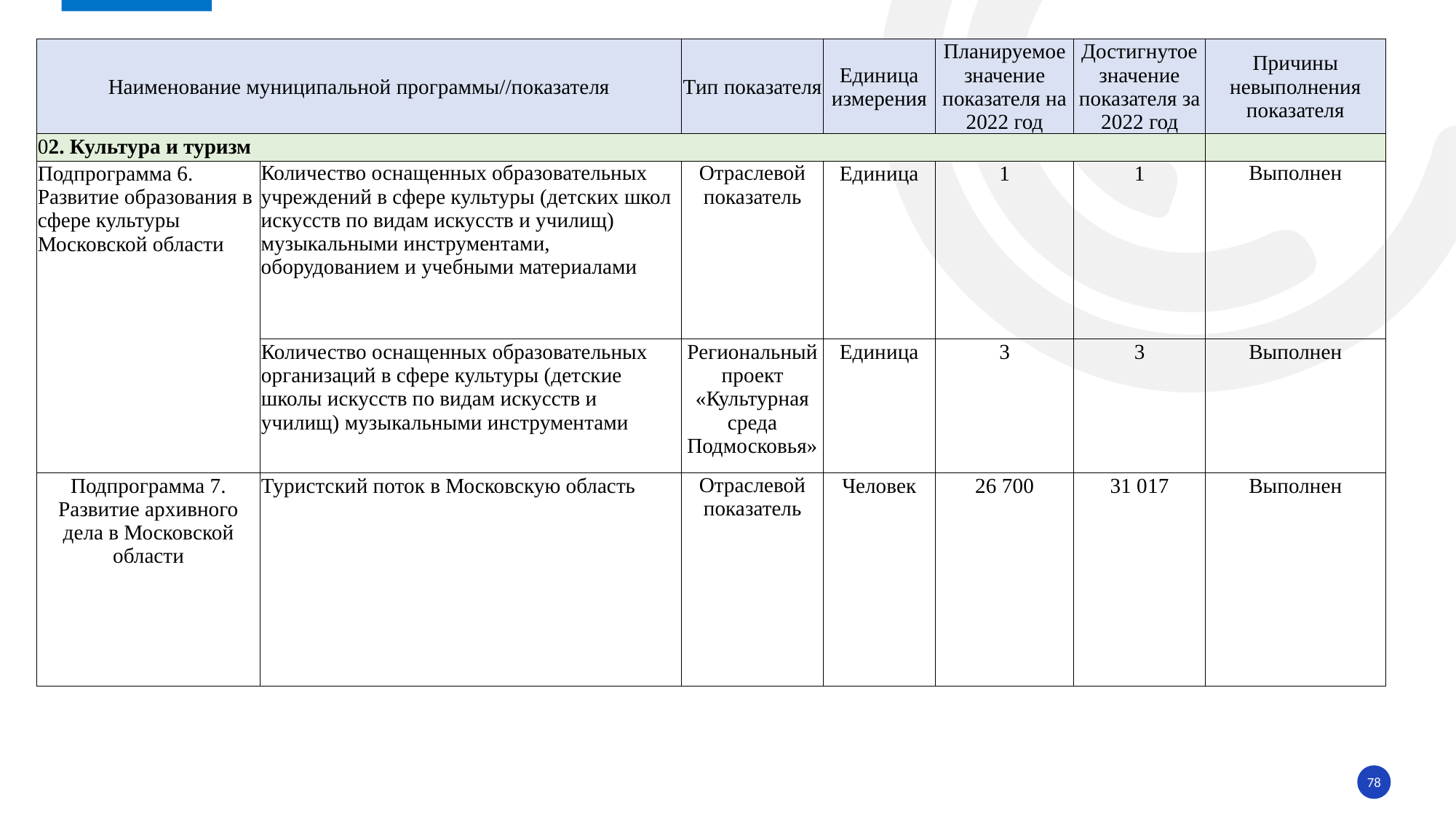

| Наименование муниципальной программы//показателя |  | Тип показателя | Единица измерения | Планируемое значение показателя на 2022 год | Достигнутое значение показателя за 2022 год | Причины невыполнения показателя |
| --- | --- | --- | --- | --- | --- | --- |
| 02. Культура и туризм |  |  |  |  |  |  |
| Подпрограмма 6. Развитие образования в сфере культуры Московской области | Количество оснащенных образовательных учреждений в сфере культуры (детских школ искусств по видам искусств и училищ) музыкальными инструментами, оборудованием и учебными материалами | Отраслевой показатель | Единица | 1 | 1 | Выполнен |
|  | Количество оснащенных образовательных организаций в сфере культуры (детские школы искусств по видам искусств и училищ) музыкальными инструментами | Региональный проект «Культурная среда Подмосковья» | Единица | 3 | 3 | Выполнен |
| Подпрограмма 7. Развитие архивного дела в Московской области | Туристский поток в Московскую область | Отраслевой показатель | Человек | 26 700 | 31 017 | Выполнен |

78